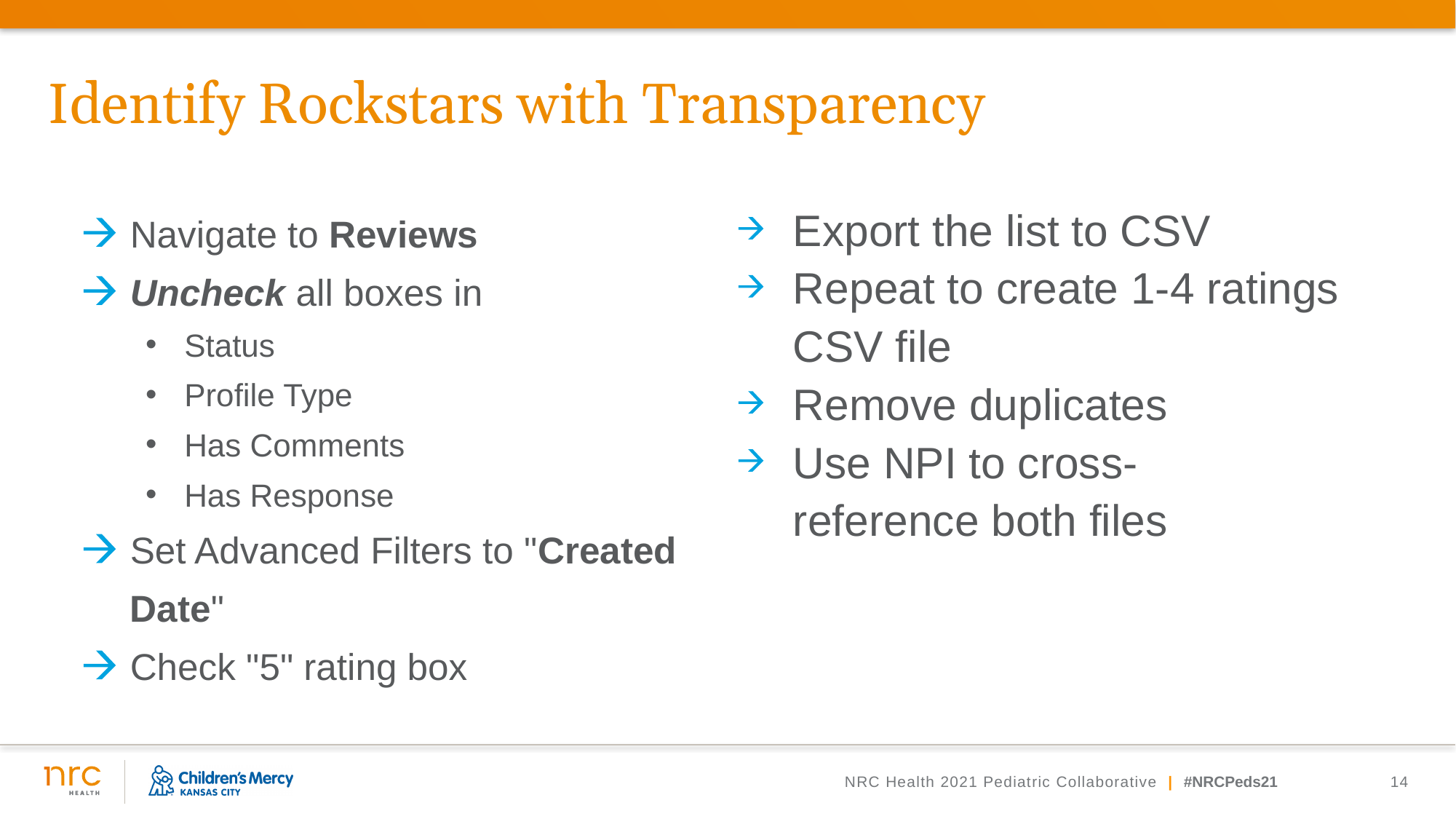

# Identify Rockstars with Transparency
Navigate to Reviews
Uncheck all boxes in
Status
Profile Type
Has Comments
Has Response
Set Advanced Filters to "Created Date"
Check "5" rating box
Export the list to CSV
Repeat to create 1-4 ratings CSV file
Remove duplicates
Use NPI to cross-reference both files